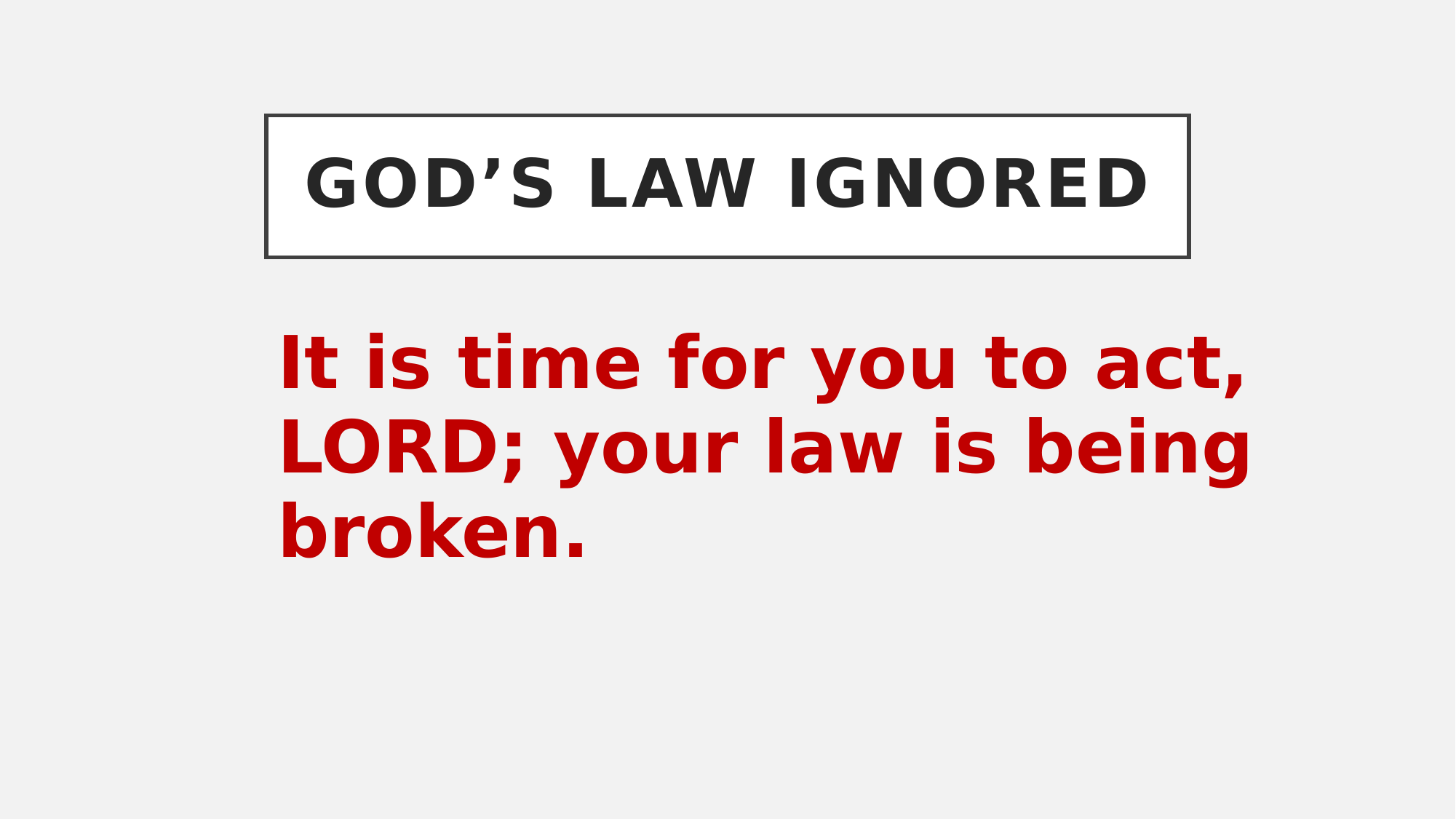

# God’s law ignored
It is time for you to act, LORD; your law is being broken.